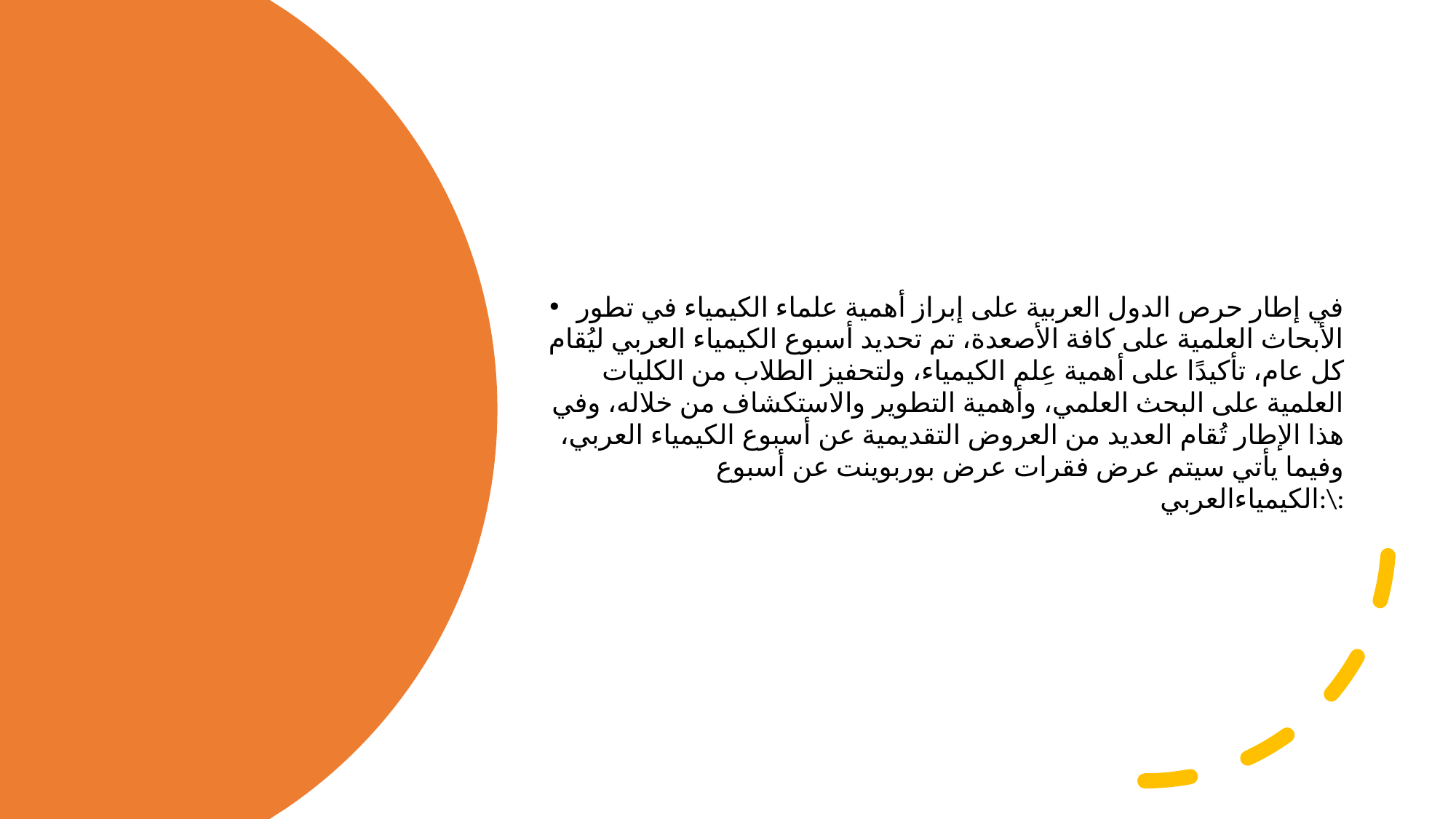

في إطار حرص الدول العربية على إبراز أهمية علماء الكيمياء في تطور الأبحاث العلمية على كافة الأصعدة، تم تحديد أسبوع الكيمياء العربي ليُقام كل عام، تأكيدًا على أهمية عِلم الكيمياء، ولتحفيز الطلاب من الكليات العلمية على البحث العلمي، وأهمية التطوير والاستكشاف من خلاله، وفي هذا الإطار تُقام العديد من العروض التقديمية عن أسبوع الكيمياء العربي، وفيما يأتي سيتم عرض فقرات عرض بوربوينت عن أسبوع الكيمياءالعربي:\: